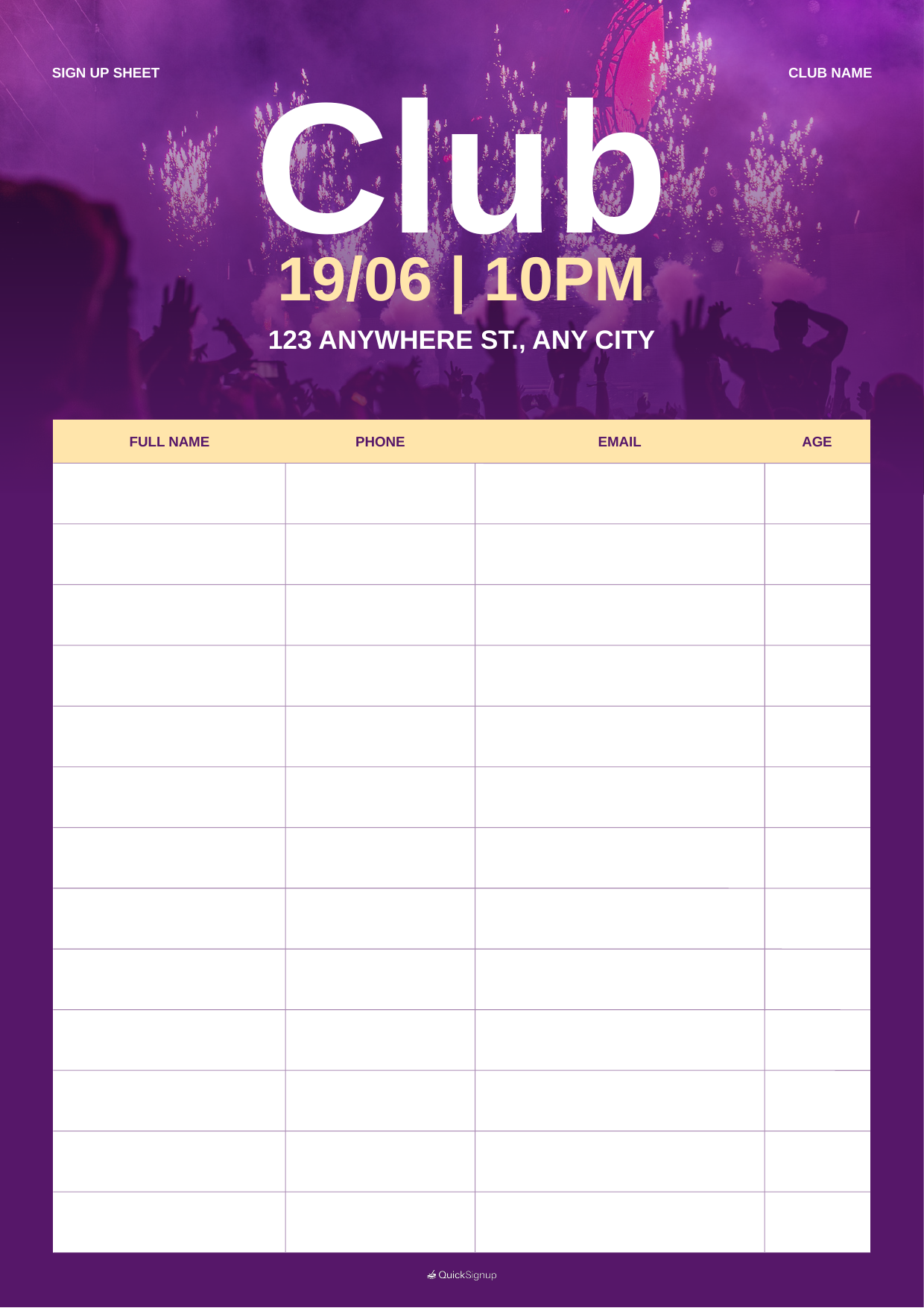

Club
SIGN UP SHEET
CLUB NAME
19/06 | 10PM
123 ANYWHERE ST., ANY CITY
FULL NAME
PHONE
EMAIL
AGE